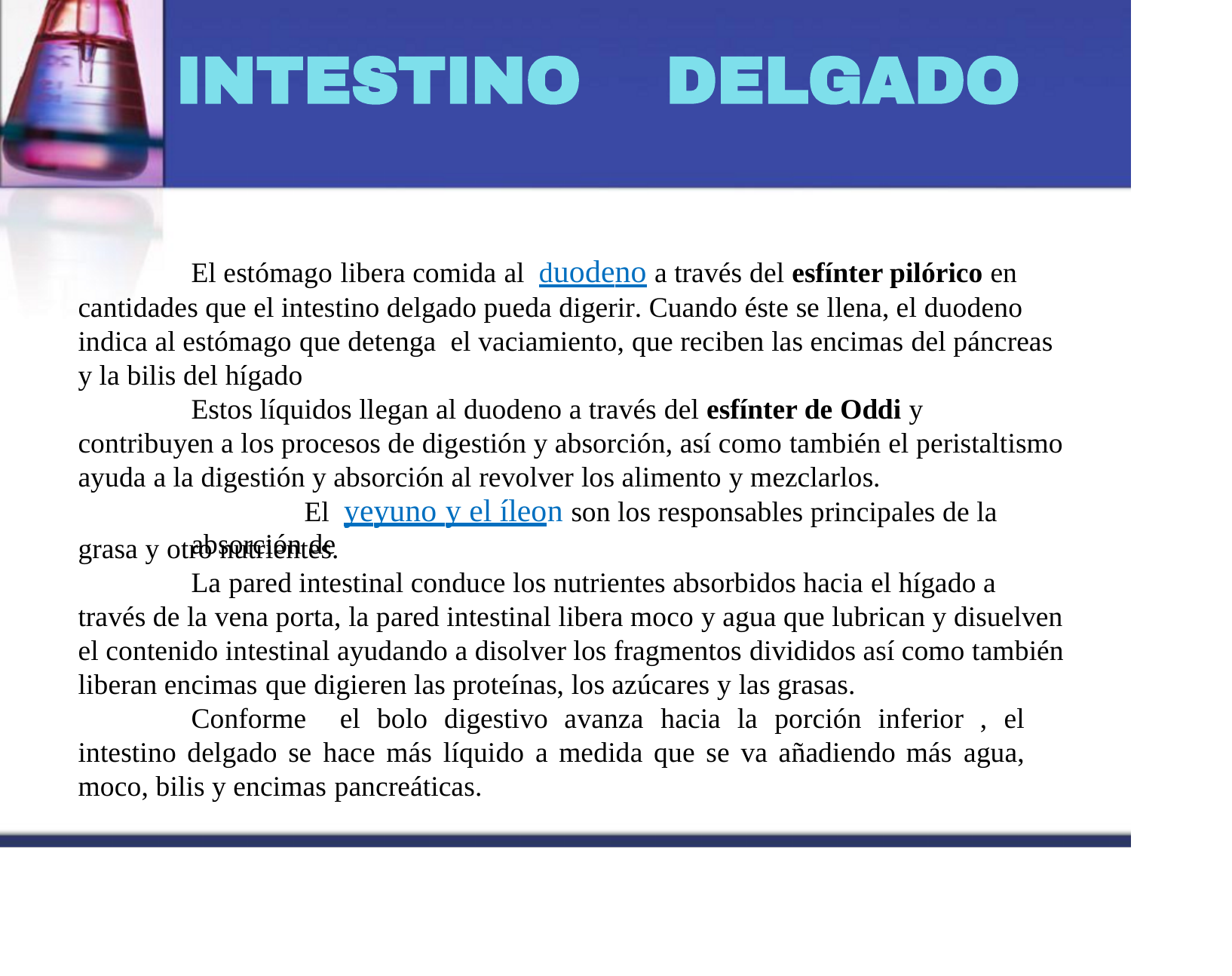

INTESTINO
DELGADO
El estómago libera comida al  duodeno a través del esfínter pilórico en
cantidades que el intestino delgado pueda digerir. Cuando éste se llena, el duodeno indica al estómago que detenga  el vaciamiento, que reciben las encimas del páncreas y la bilis del hígado
Estos líquidos llegan al duodeno a través del esfínter de Oddi y contribuyen a los procesos de digestión y absorción, así como también el peristaltismo ayuda a la digestión y absorción al revolver los alimento y mezclarlos.
El  yeyuno y el íleon son los responsables principales de la absorción de

grasa y otro nutrientes.
La pared intestinal conduce los nutrientes absorbidos hacia el hígado a través de la vena porta, la pared intestinal libera moco y agua que lubrican y disuelven el contenido intestinal ayudando a disolver los fragmentos divididos así como también liberan encimas que digieren las proteínas, los azúcares y las grasas.
Conforme  el bolo digestivo avanza hacia la porción inferior , el intestino delgado se hace más líquido a medida que se va añadiendo más agua, moco, bilis y encimas pancreáticas.